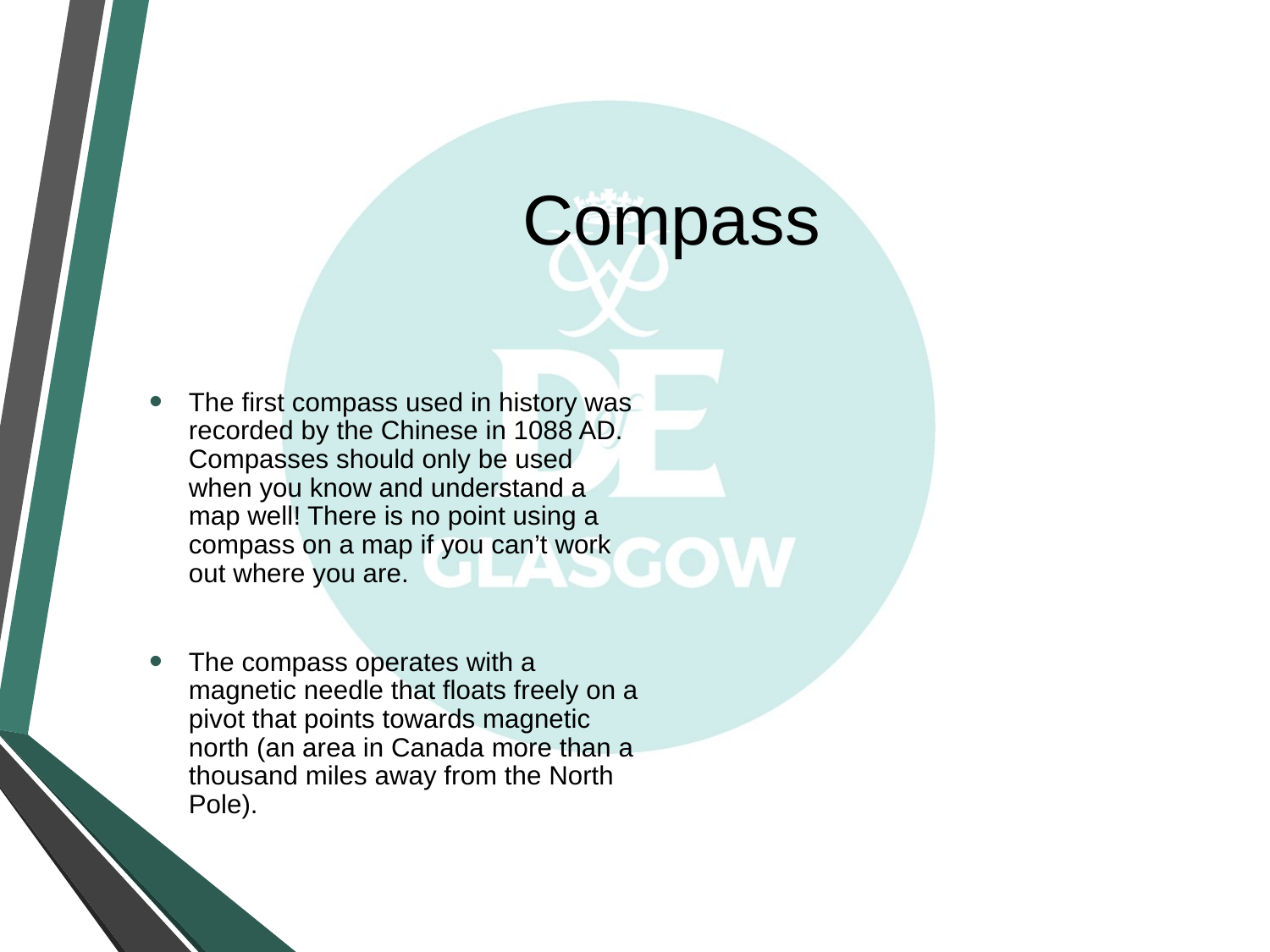

# Compass
The first compass used in history was recorded by the Chinese in 1088 AD. Compasses should only be used when you know and understand a map well! There is no point using a compass on a map if you can’t work out where you are.

The compass operates with a magnetic needle that floats freely on a pivot that points towards magnetic north (an area in Canada more than a thousand miles away from the North Pole).